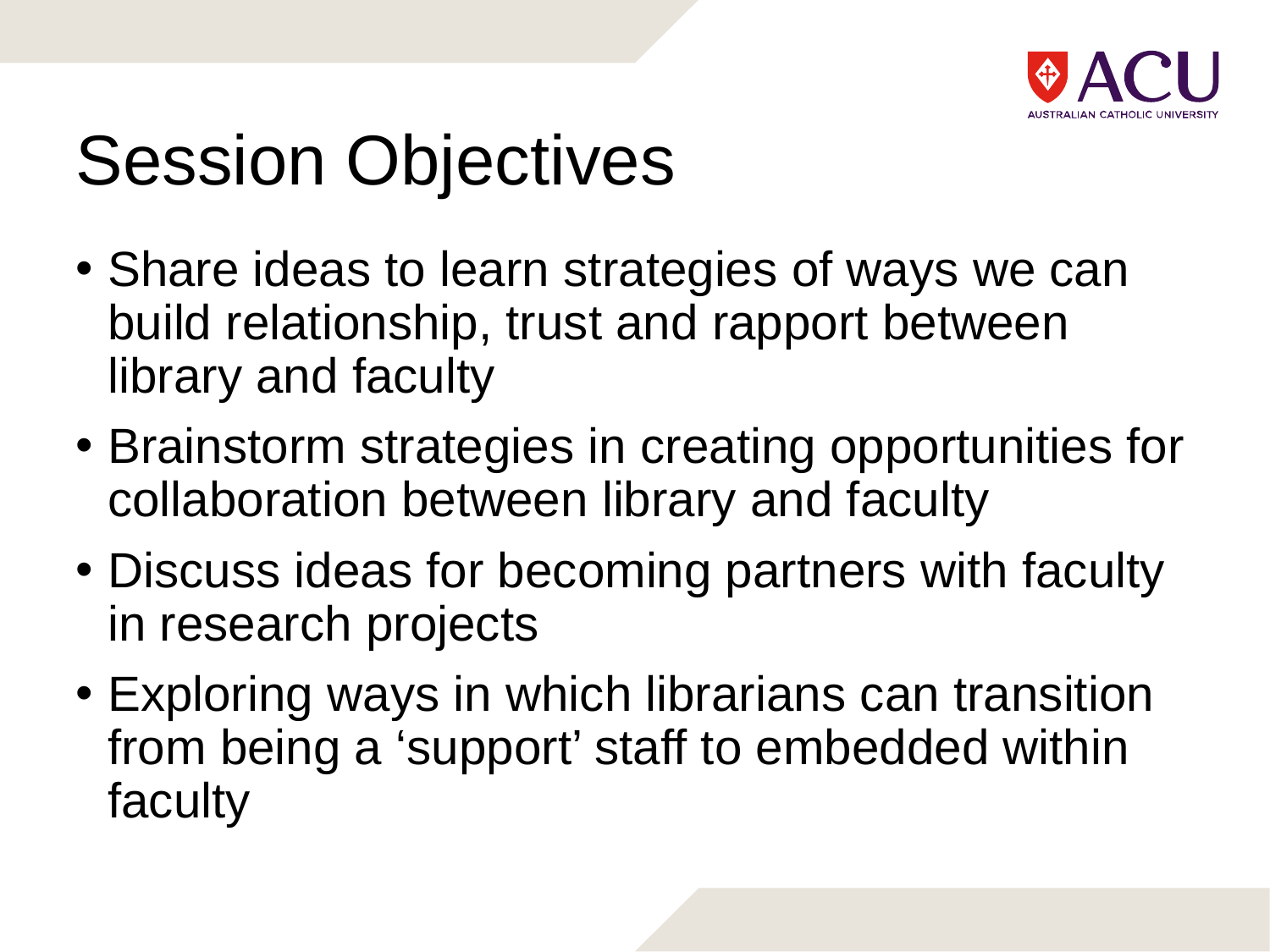

# Session Objectives
Share ideas to learn strategies of ways we can build relationship, trust and rapport between library and faculty
Brainstorm strategies in creating opportunities for collaboration between library and faculty
Discuss ideas for becoming partners with faculty in research projects
Exploring ways in which librarians can transition from being a ‘support’ staff to embedded within faculty